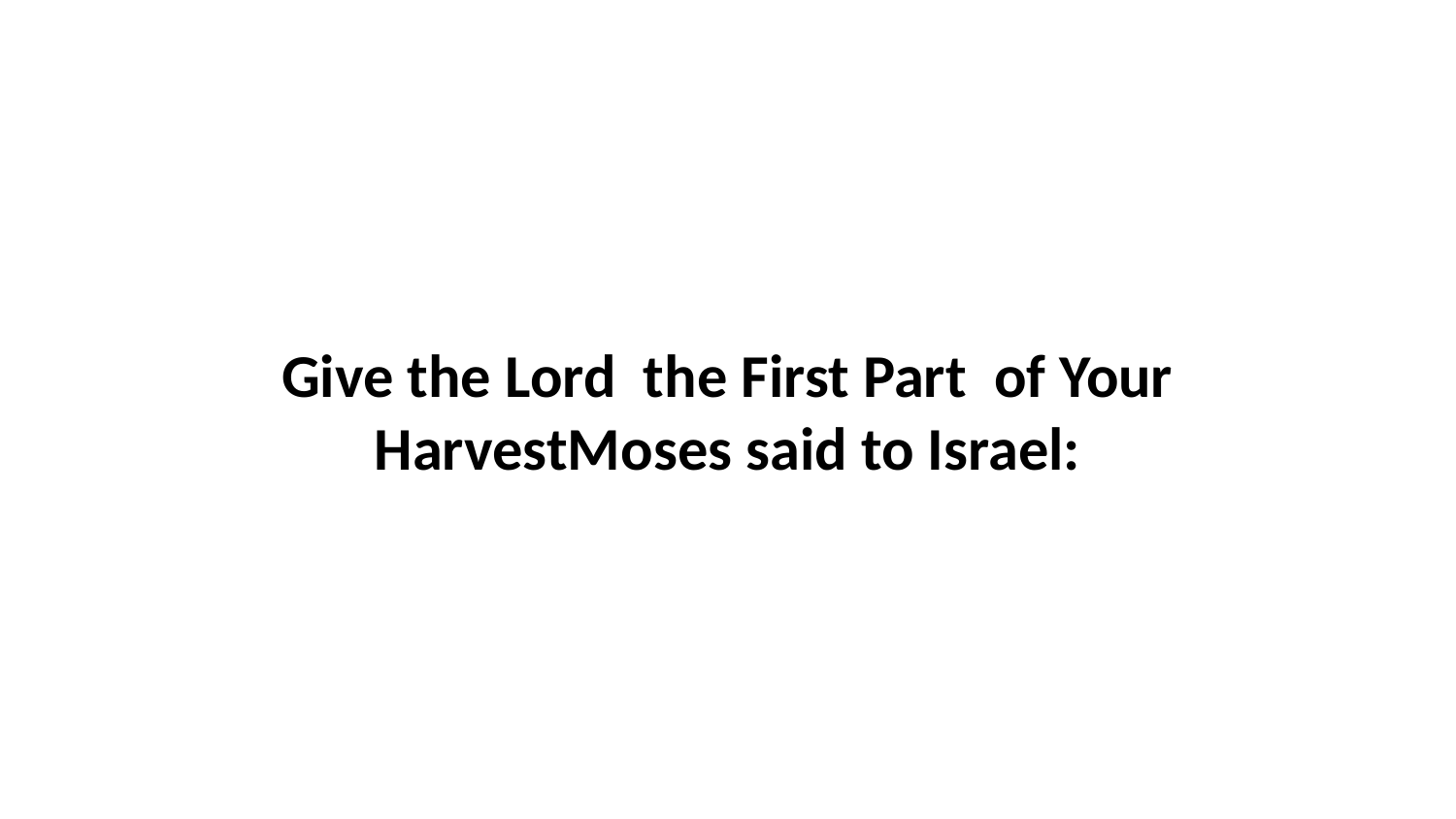

Give the Lord  the First Part  of Your HarvestMoses said to Israel: